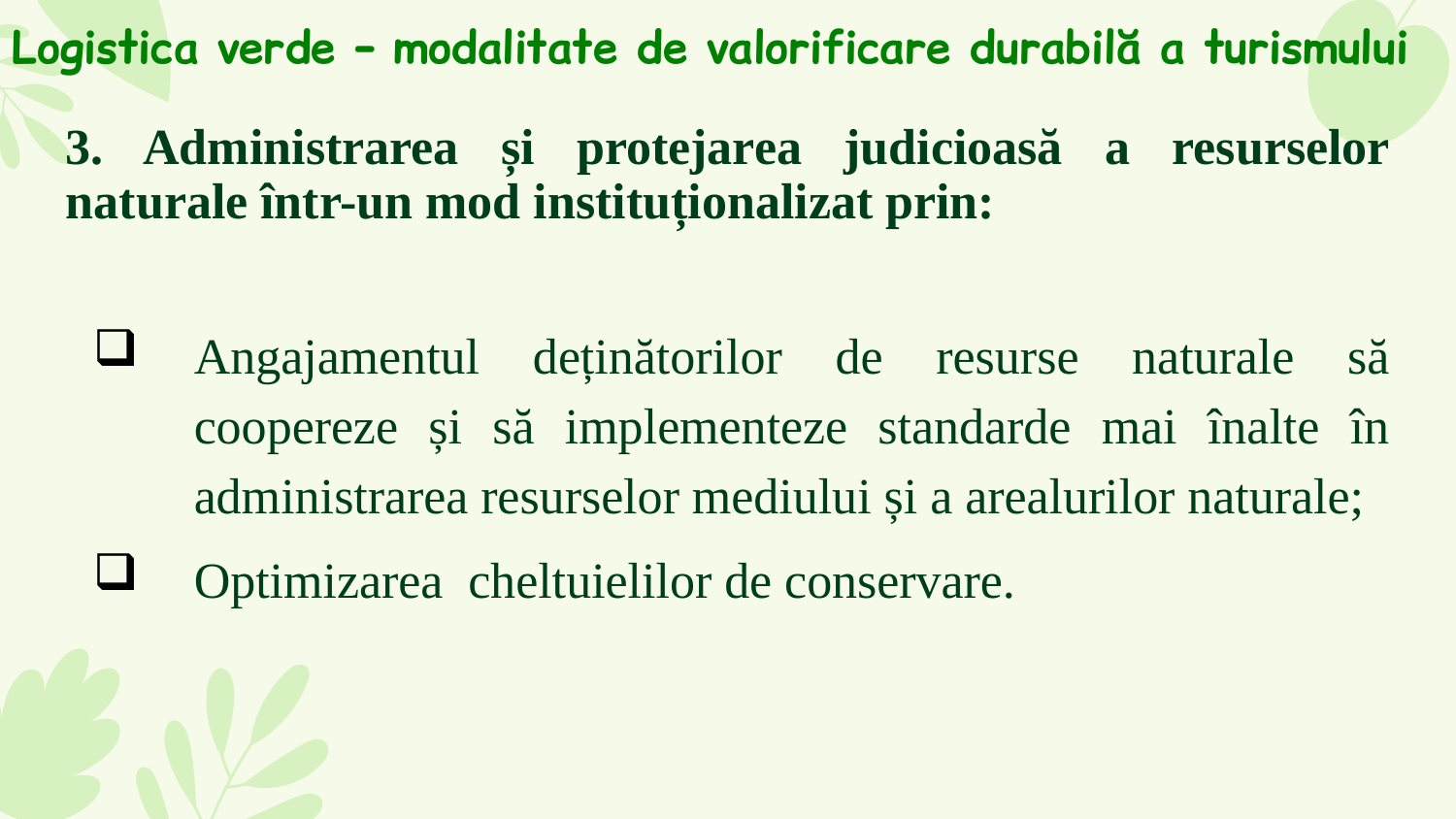

Logistica verde – modalitate de valorificare durabilă a turismului
3. Administrarea și protejarea judicioasă a resurselor naturale într-un mod instituționalizat prin:

Angajamentul deținătorilor de resurse naturale să coopereze și să implementeze standarde mai înalte în administrarea resurselor mediului și a arealurilor naturale;
Optimizarea  cheltuielilor de conservare.